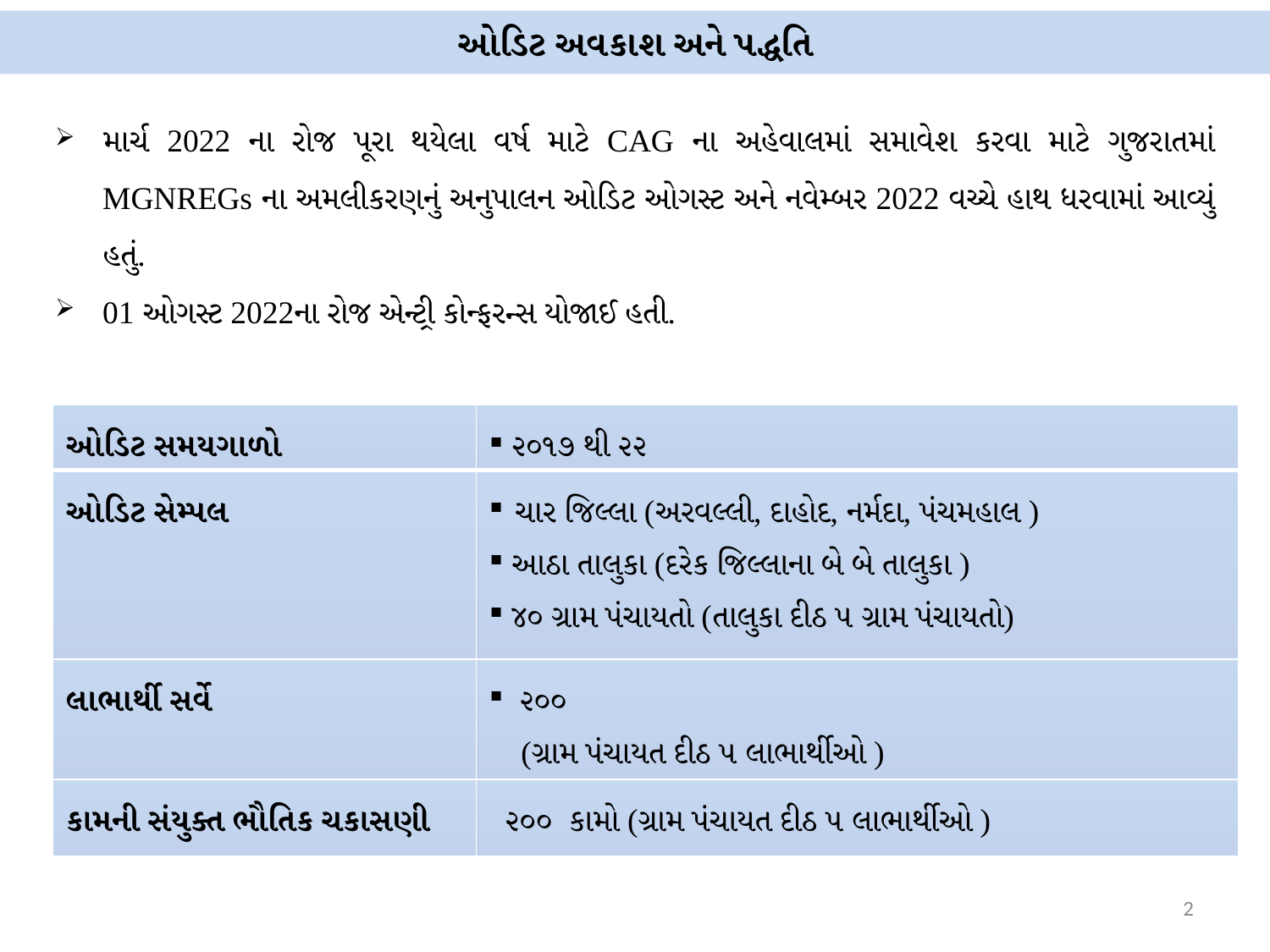

# ઓડિટ અવકાશ અને પદ્ધતિ
માર્ચ 2022 ના રોજ પૂરા થયેલા વર્ષ માટે CAG ના અહેવાલમાં સમાવેશ કરવા માટે ગુજરાતમાં MGNREGs ના અમલીકરણનું અનુપાલન ઓડિટ ઓગસ્ટ અને નવેમ્બર 2022 વચ્ચે હાથ ધરવામાં આવ્યું હતું.
01 ઓગસ્ટ 2022ના રોજ એન્ટ્રી કોન્ફરન્સ યોજાઈ હતી.
| ઓડિટ સમયગાળો | ૨૦૧૭ થી ૨૨ |
| --- | --- |
| ઓડિટ સેમ્પલ | ચાર જિલ્લા (અરવલ્લી, દાહોદ, નર્મદા, પંચમહાલ ) આઠા તાલુકા (દરેક જિલ્લાના બે બે તાલુકા ) ૪૦ ગ્રામ પંચાયતો (તાલુકા દીઠ ૫ ગ્રામ પંચાયતો) |
| લાભાર્થી સર્વે | ૨૦૦ (ગ્રામ પંચાયત દીઠ ૫ લાભાર્થીઓ ) |
| કામની સંયુક્ત ભૌતિક ચકાસણી | ૨૦૦ કામો (ગ્રામ પંચાયત દીઠ ૫ લાભાર્થીઓ ) |
2